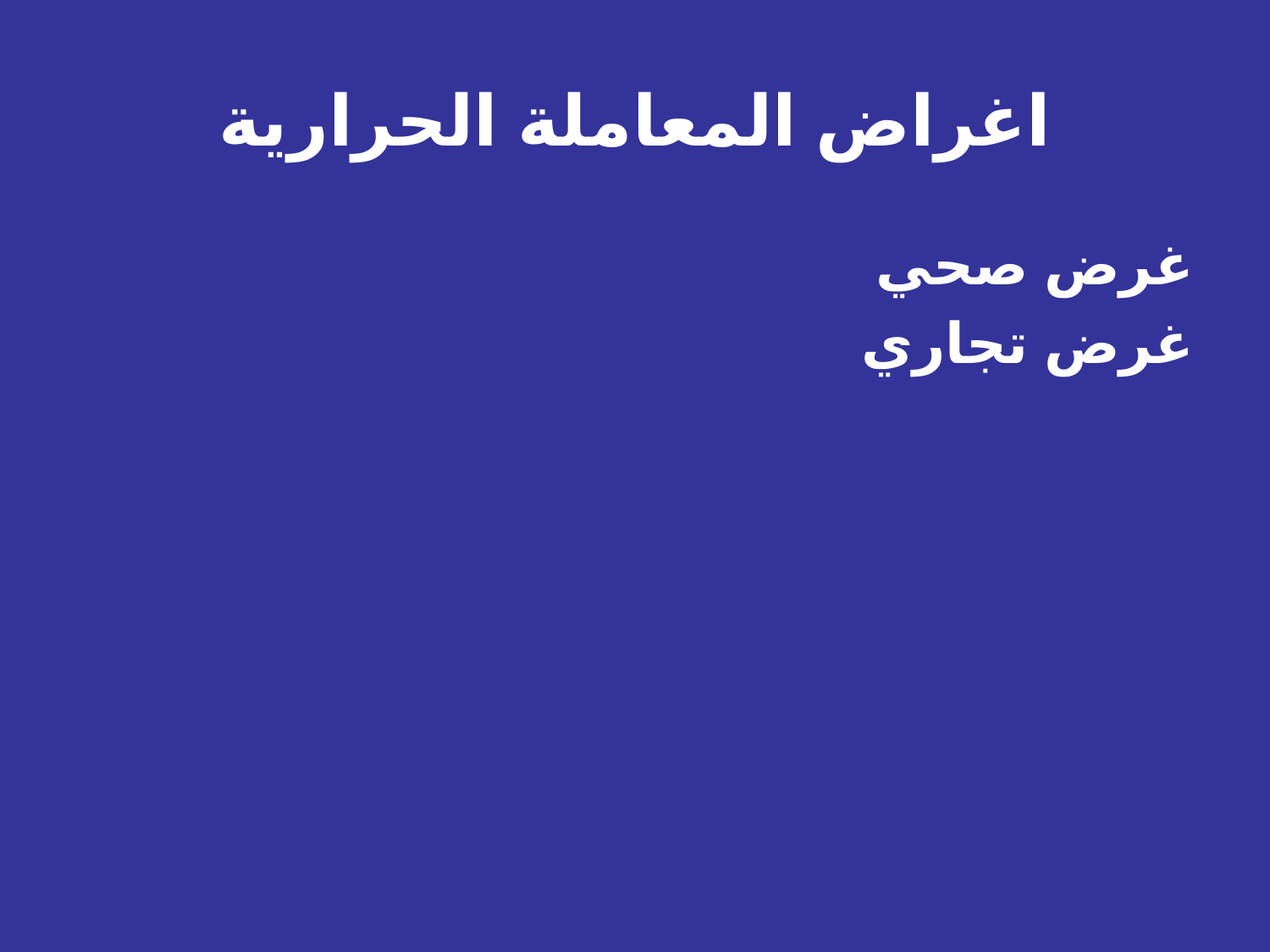

# اغراض المعاملة الحرارية
غرض صحي
غرض تجاري